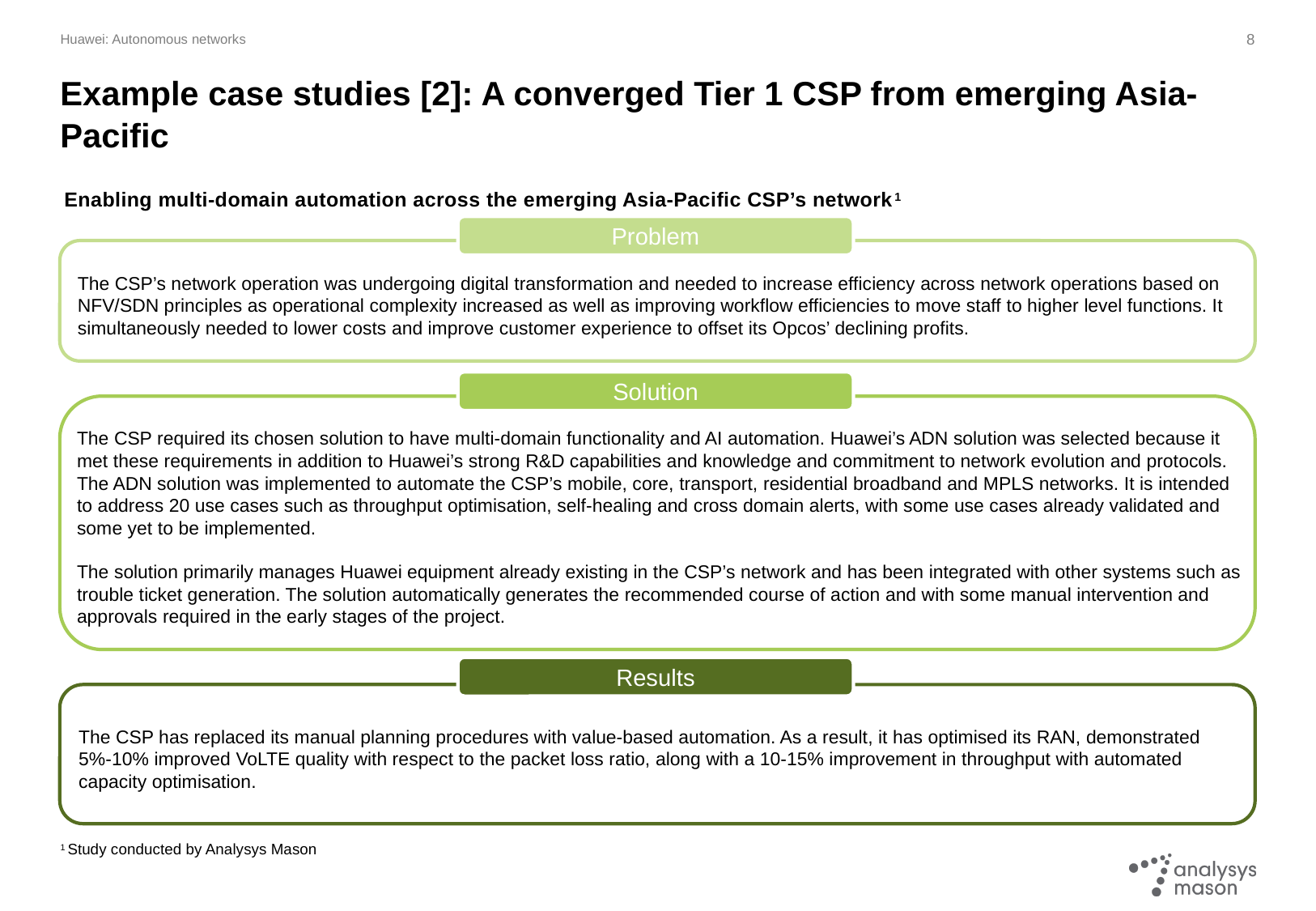

8
# Example case studies [2]: A converged Tier 1 CSP from emerging Asia-Pacific
Enabling multi-domain automation across the emerging Asia-Pacific CSP’s network1
Problem
The CSP’s network operation was undergoing digital transformation and needed to increase efficiency across network operations based on NFV/SDN principles as operational complexity increased as well as improving workflow efficiencies to move staff to higher level functions. It simultaneously needed to lower costs and improve customer experience to offset its Opcos’ declining profits.
Solution
The CSP required its chosen solution to have multi-domain functionality and AI automation. Huawei’s ADN solution was selected because it met these requirements in addition to Huawei’s strong R&D capabilities and knowledge and commitment to network evolution and protocols. The ADN solution was implemented to automate the CSP’s mobile, core, transport, residential broadband and MPLS networks. It is intended to address 20 use cases such as throughput optimisation, self-healing and cross domain alerts, with some use cases already validated and some yet to be implemented.

The solution primarily manages Huawei equipment already existing in the CSP’s network and has been integrated with other systems such as trouble ticket generation. The solution automatically generates the recommended course of action and with some manual intervention and approvals required in the early stages of the project.
Results
The CSP has replaced its manual planning procedures with value-based automation. As a result, it has optimised its RAN, demonstrated 5%-10% improved VoLTE quality with respect to the packet loss ratio, along with a 10-15% improvement in throughput with automated capacity optimisation.
1 Study conducted by Analysys Mason